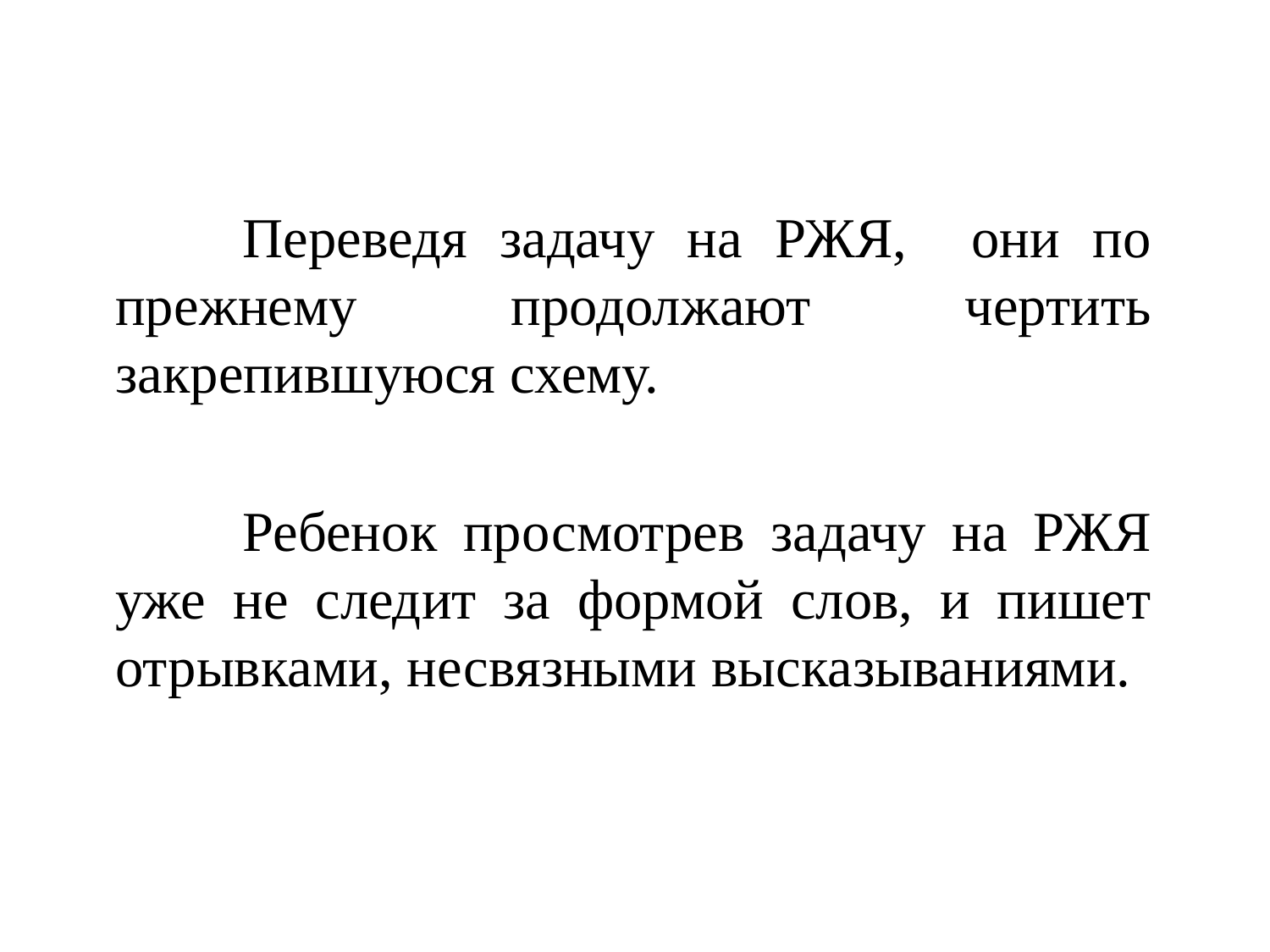

Переведя задачу на РЖЯ,  они по прежнему продолжают чертить закрепившуюся схему.

		Ребенок просмотрев задачу на РЖЯ уже не следит за формой слов, и пишет отрывками, несвязными высказываниями.